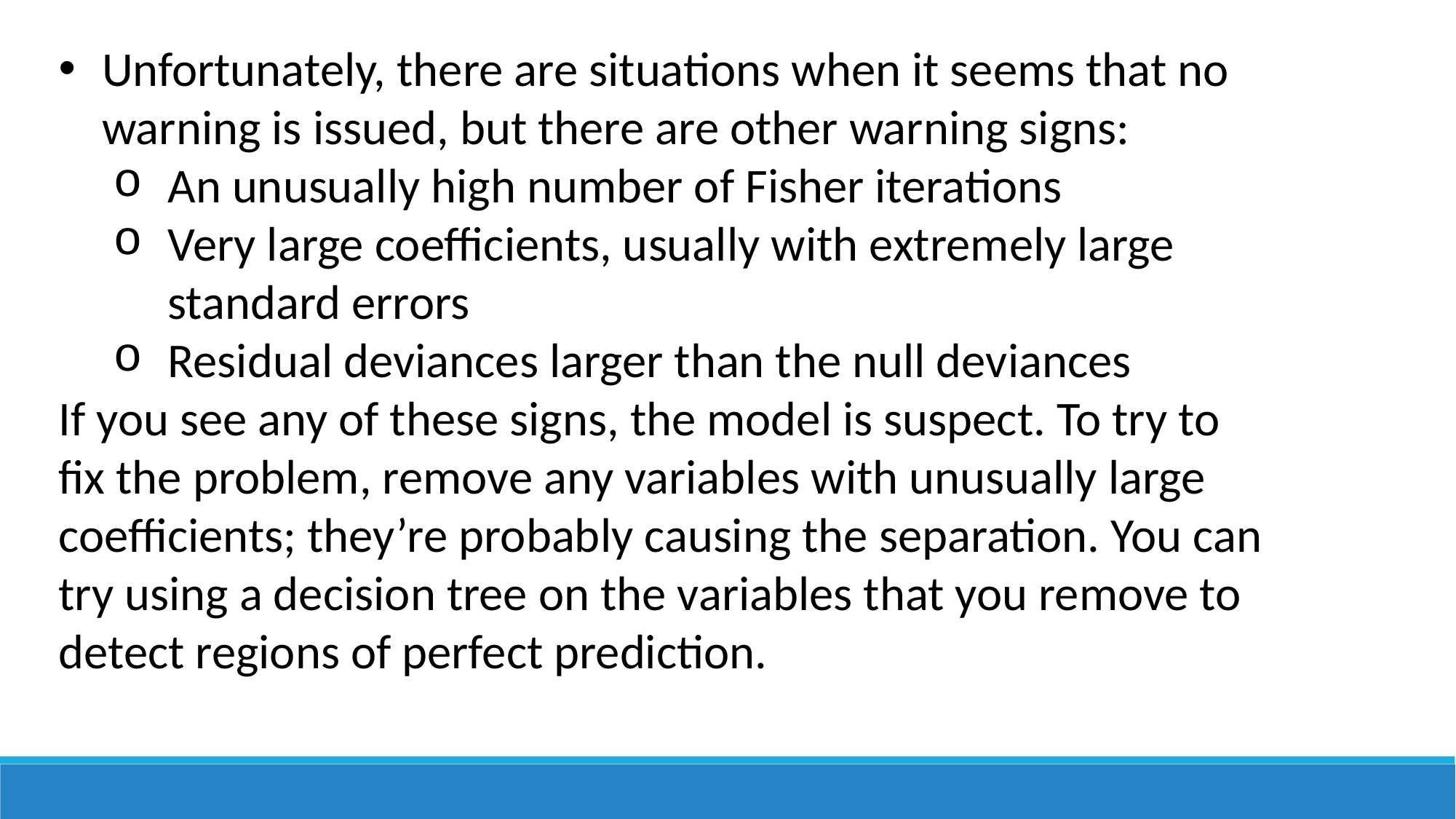

Unfortunately, there are situations when it seems that no warning is issued, but there are other warning signs:
An unusually high number of Fisher iterations
Very large coefficients, usually with extremely large standard errors
Residual deviances larger than the null deviances
If you see any of these signs, the model is suspect. To try to fix the problem, remove any variables with unusually large coefficients; they’re probably causing the separation. You can try using a decision tree on the variables that you remove to detect regions of perfect prediction.